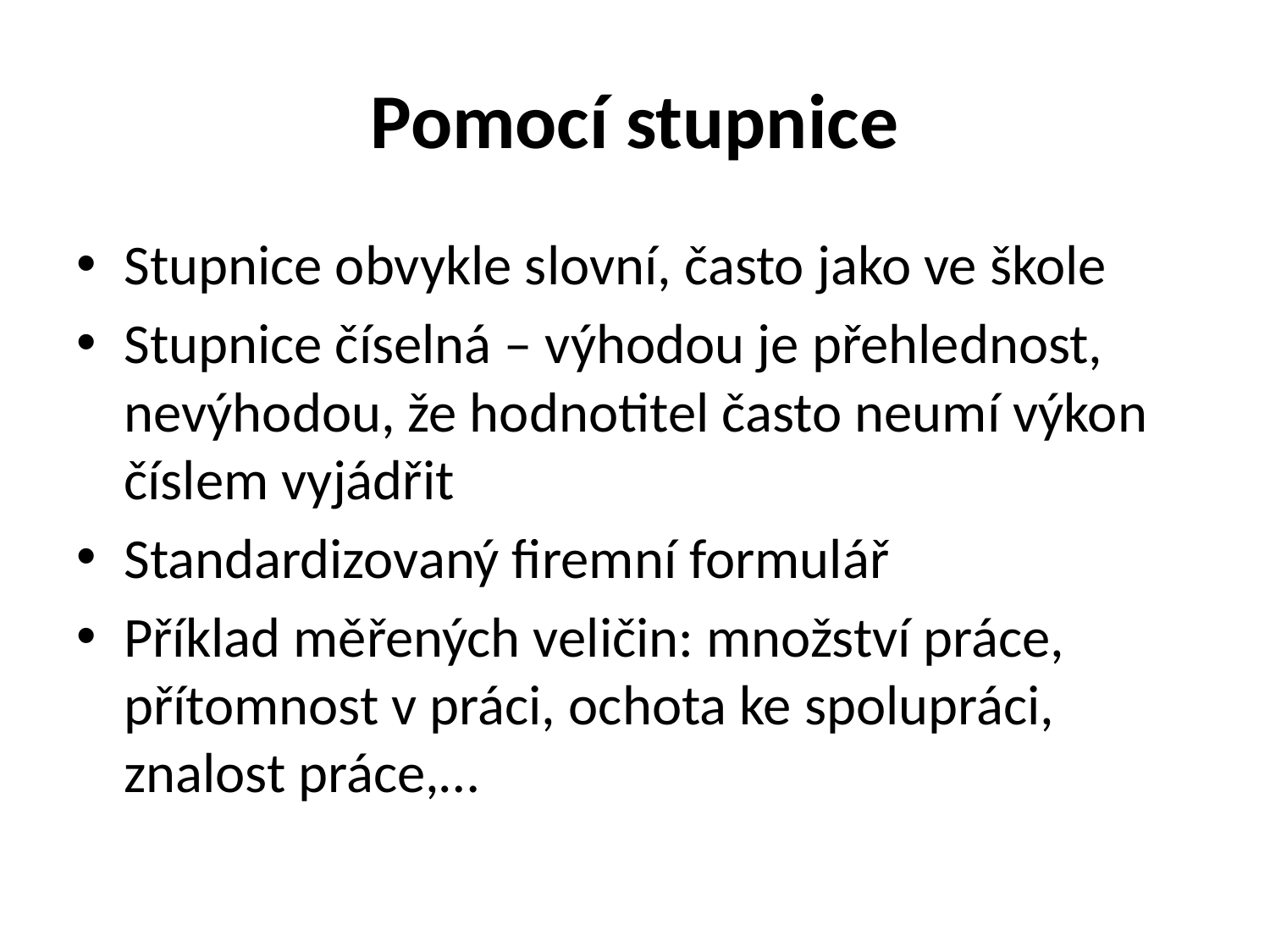

# Pomocí stupnice
Stupnice obvykle slovní, často jako ve škole
Stupnice číselná – výhodou je přehlednost, nevýhodou, že hodnotitel často neumí výkon číslem vyjádřit
Standardizovaný firemní formulář
Příklad měřených veličin: množství práce, přítomnost v práci, ochota ke spolupráci, znalost práce,…